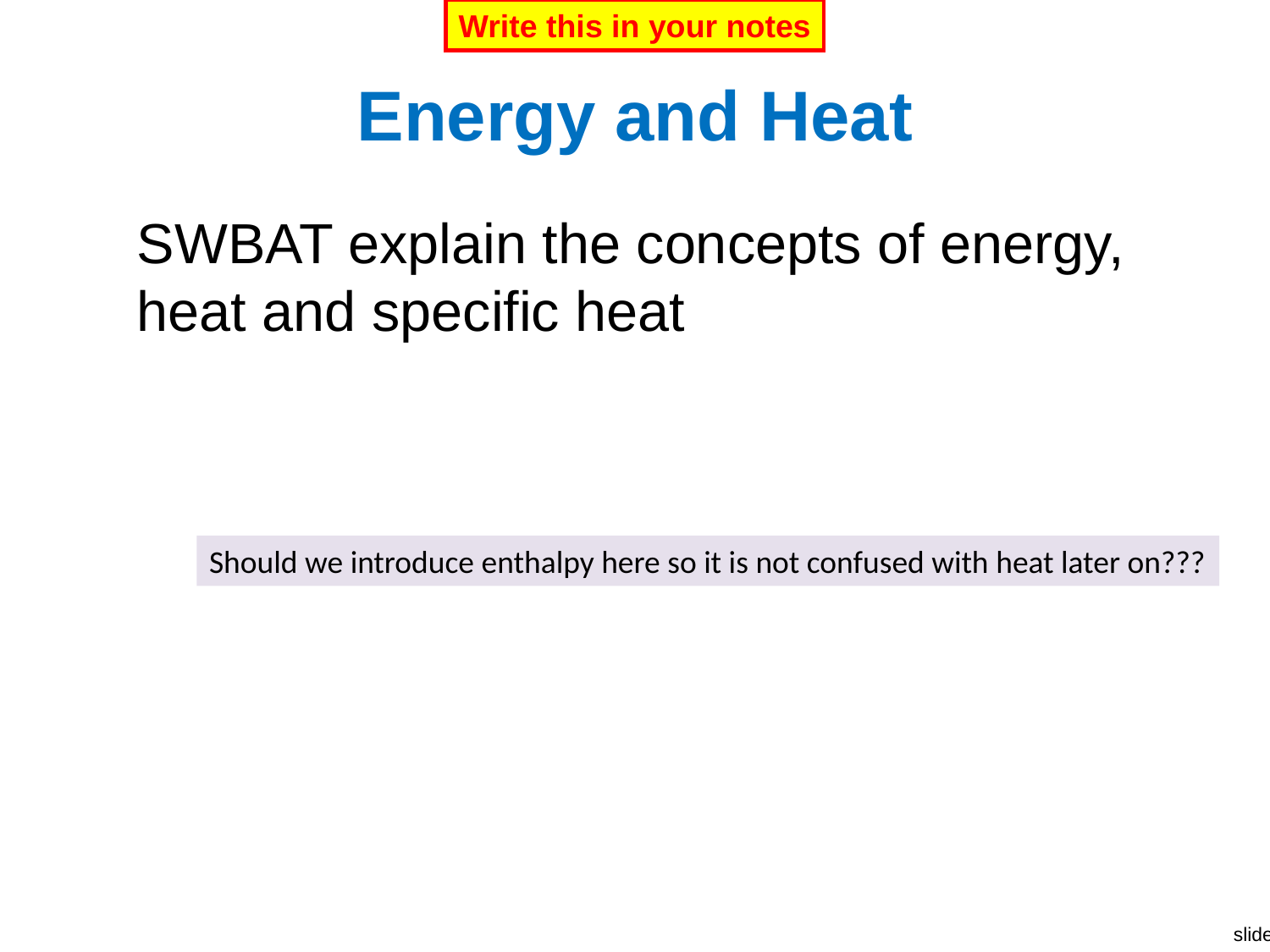

Write this in your notes
# Energy and Heat
SWBAT explain the concepts of energy, heat and specific heat
Should we introduce enthalpy here so it is not confused with heat later on???